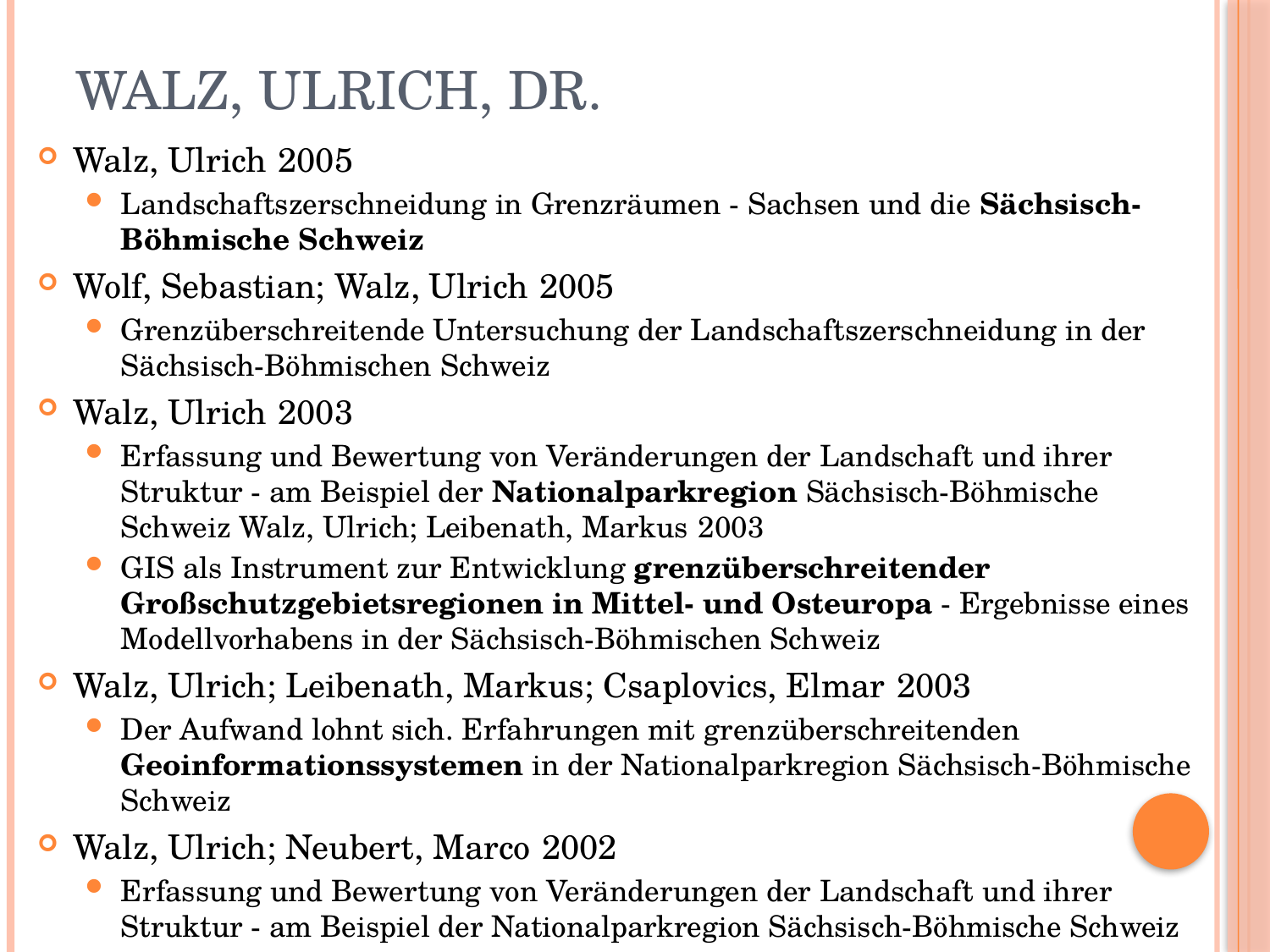

# Walz, Ulrich, Dr.
Walz, Ulrich 2005
Landschaftszerschneidung in Grenzräumen - Sachsen und die Sächsisch-Böhmische Schweiz
Wolf, Sebastian; Walz, Ulrich 2005
Grenzüberschreitende Untersuchung der Landschaftszerschneidung in der Sächsisch-Böhmischen Schweiz
Walz, Ulrich 2003
Erfassung und Bewertung von Veränderungen der Landschaft und ihrer Struktur - am Beispiel der Nationalparkregion Sächsisch-Böhmische Schweiz Walz, Ulrich; Leibenath, Markus 2003
GIS als Instrument zur Entwicklung grenzüberschreitender Großschutzgebietsregionen in Mittel- und Osteuropa - Ergebnisse eines Modellvorhabens in der Sächsisch-Böhmischen Schweiz
Walz, Ulrich; Leibenath, Markus; Csaplovics, Elmar 2003
Der Aufwand lohnt sich. Erfahrungen mit grenzüberschreitenden Geoinformationssystemen in der Nationalparkregion Sächsisch-Böhmische Schweiz
Walz, Ulrich; Neubert, Marco 2002
Erfassung und Bewertung von Veränderungen der Landschaft und ihrer Struktur - am Beispiel der Nationalparkregion Sächsisch-Böhmische Schweiz